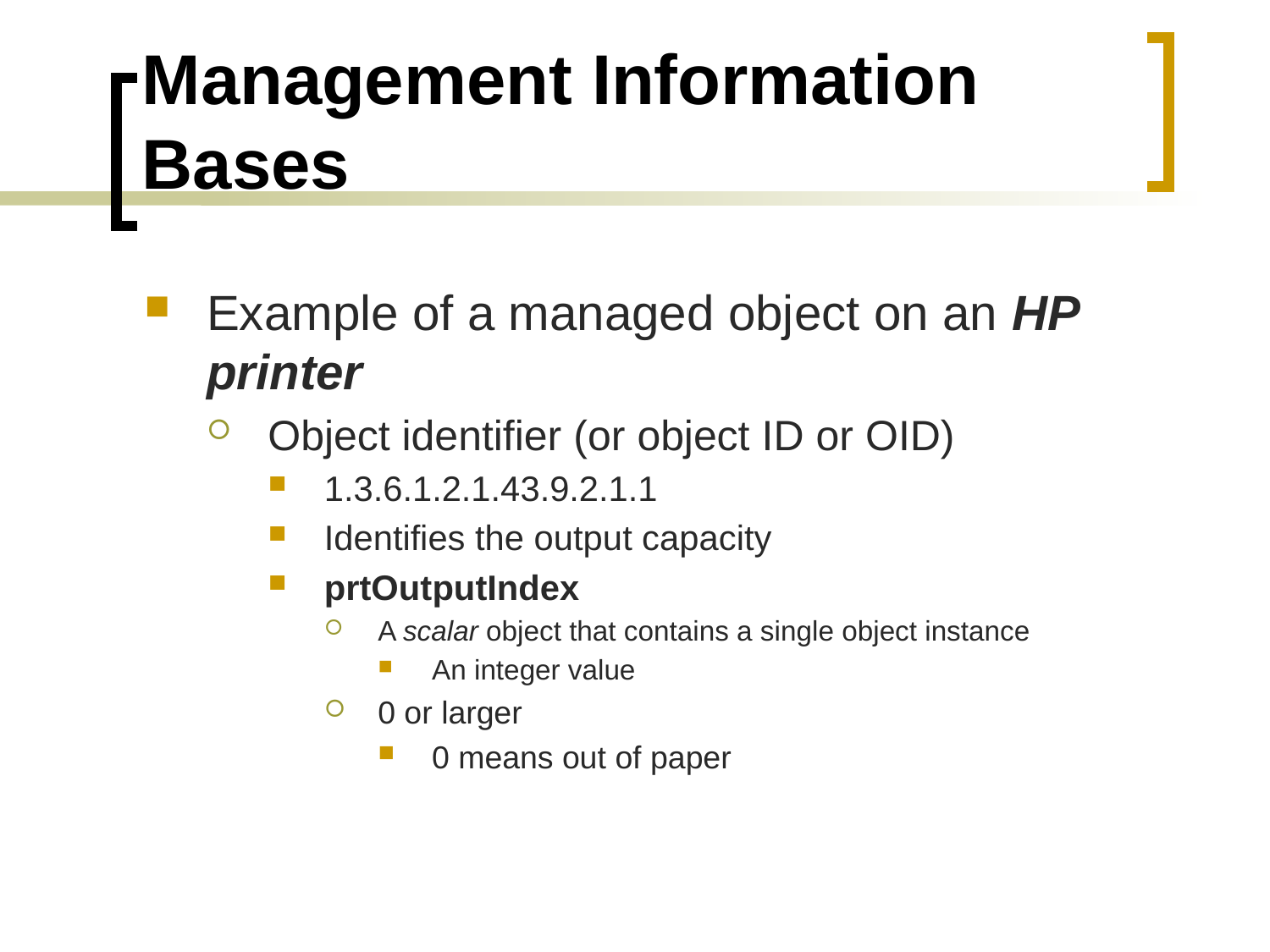

# Management Information Bases
Example of a managed object on an HP printer
Object identifier (or object ID or OID)
1.3.6.1.2.1.43.9.2.1.1
Identifies the output capacity
prtOutputIndex
A scalar object that contains a single object instance
An integer value
0 or larger
0 means out of paper